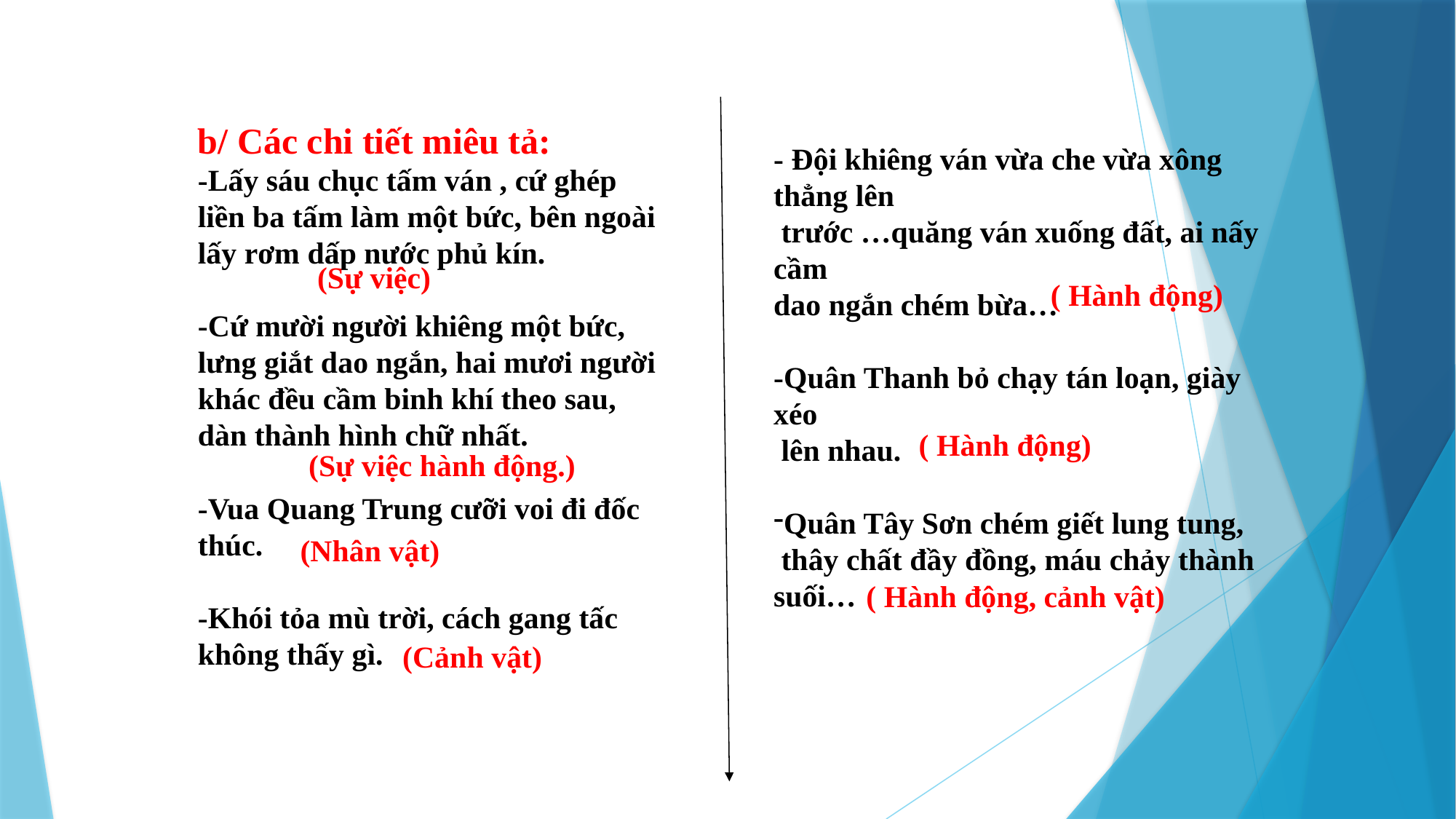

b/ Các chi tiết miêu tả:
-Lấy sáu chục tấm ván , cứ ghép liền ba tấm làm một bức, bên ngoài lấy rơm dấp nước phủ kín.

-Cứ mười người khiêng một bức, lưng giắt dao ngắn, hai mươi người khác đều cầm binh khí theo sau, dàn thành hình chữ nhất.

-Vua Quang Trung cưỡi voi đi đốc thúc.

-Khói tỏa mù trời, cách gang tấc không thấy gì.

- Đội khiêng ván vừa che vừa xông thẳng lên
 trước …quăng ván xuống đất, ai nấy cầm
dao ngắn chém bừa…

-Quân Thanh bỏ chạy tán loạn, giày xéo
 lên nhau.

Quân Tây Sơn chém giết lung tung,
 thây chất đầy đồng, máu chảy thành suối…

(Sự việc)
( Hành động)
( Hành động)
(Sự việc hành động.)
(Nhân vật)
( Hành động, cảnh vật)
(Cảnh vật)